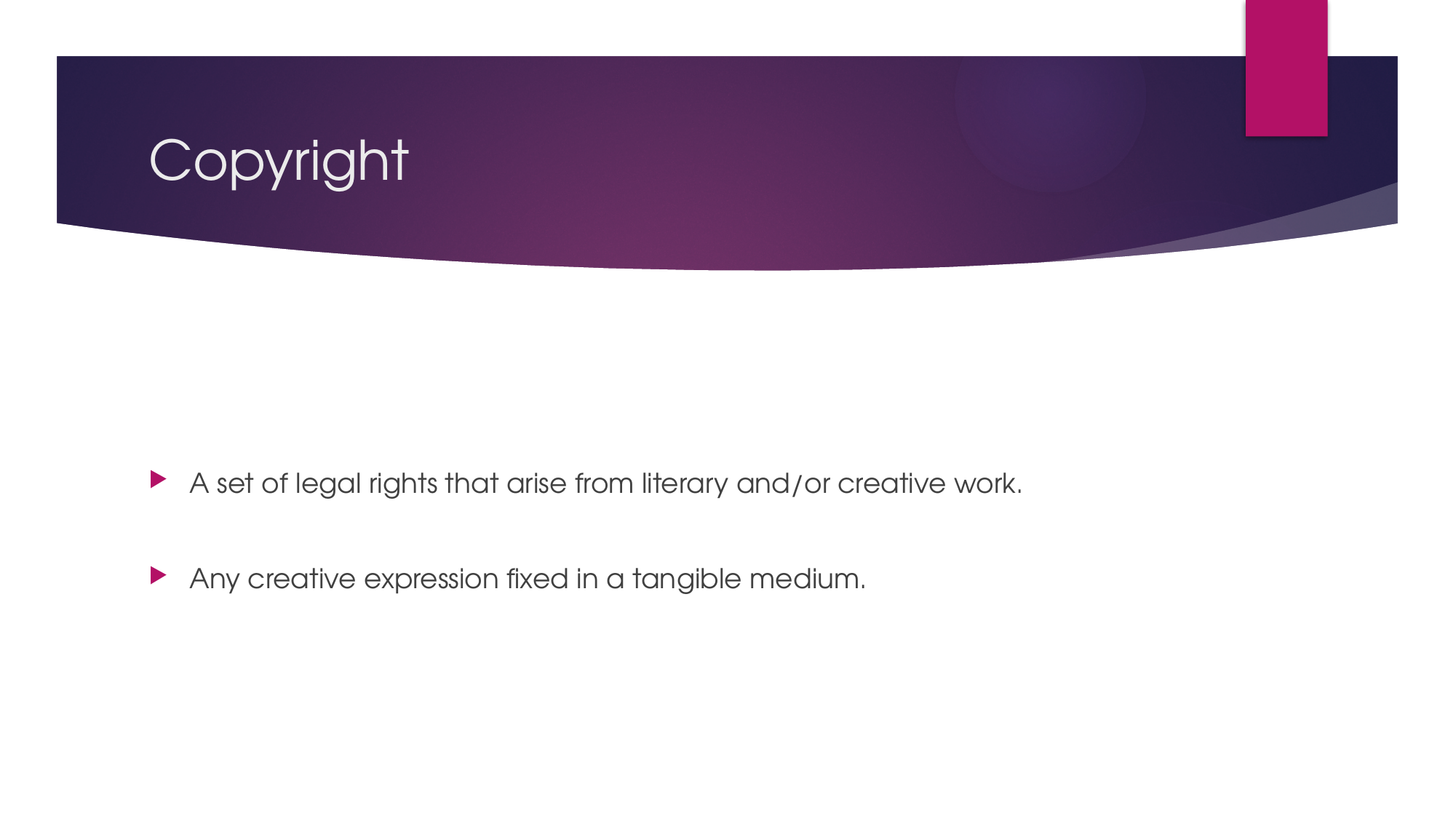

# Copyright
A set of legal rights that arise from literary and/or creative work.

Any creative expression fixed in a tangible medium.